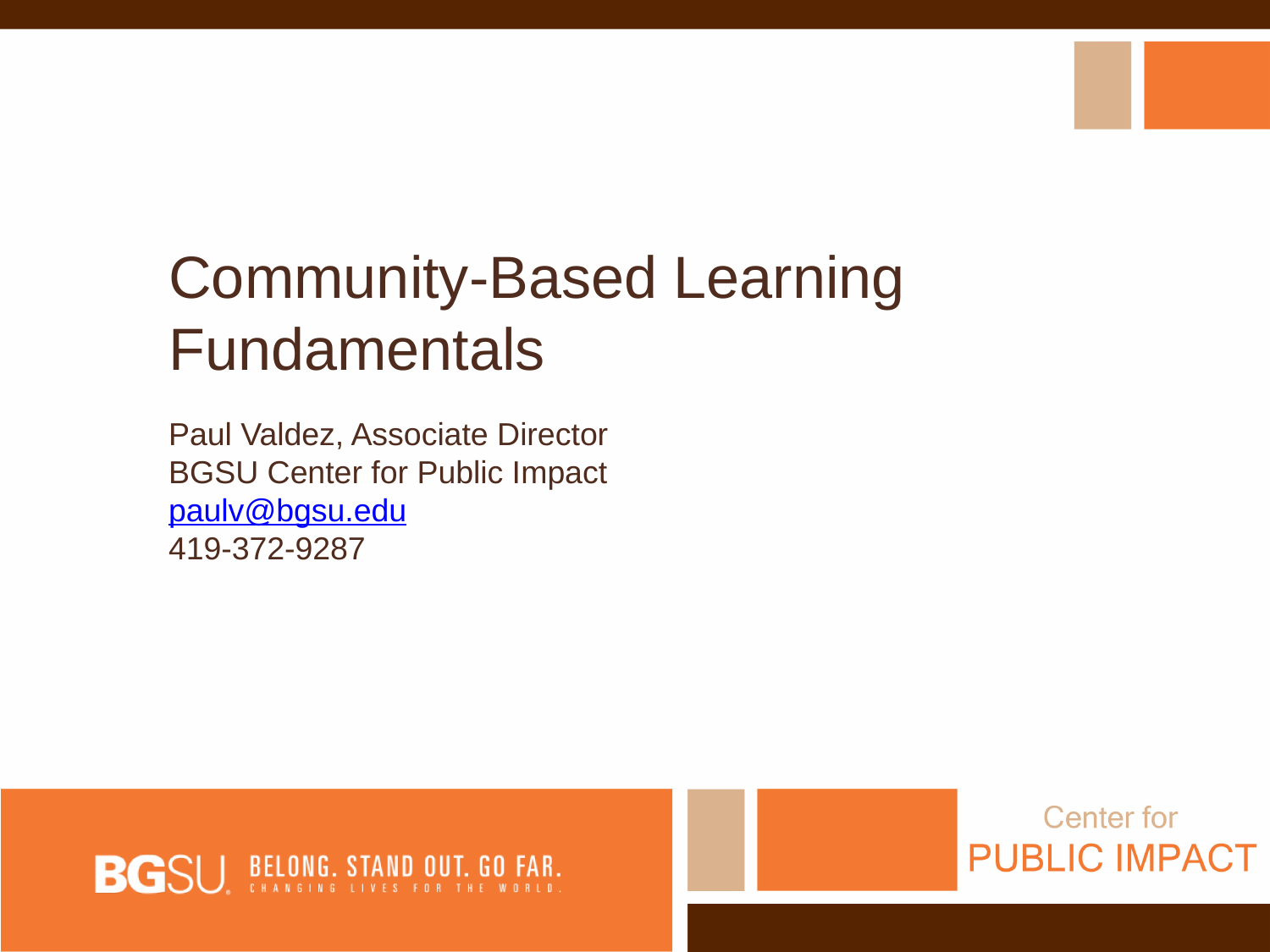

Community-Based Learning
Fundamentals
Paul Valdez, Associate Director
BGSU Center for Public Impact
paulv@bgsu.edu
419-372-9287